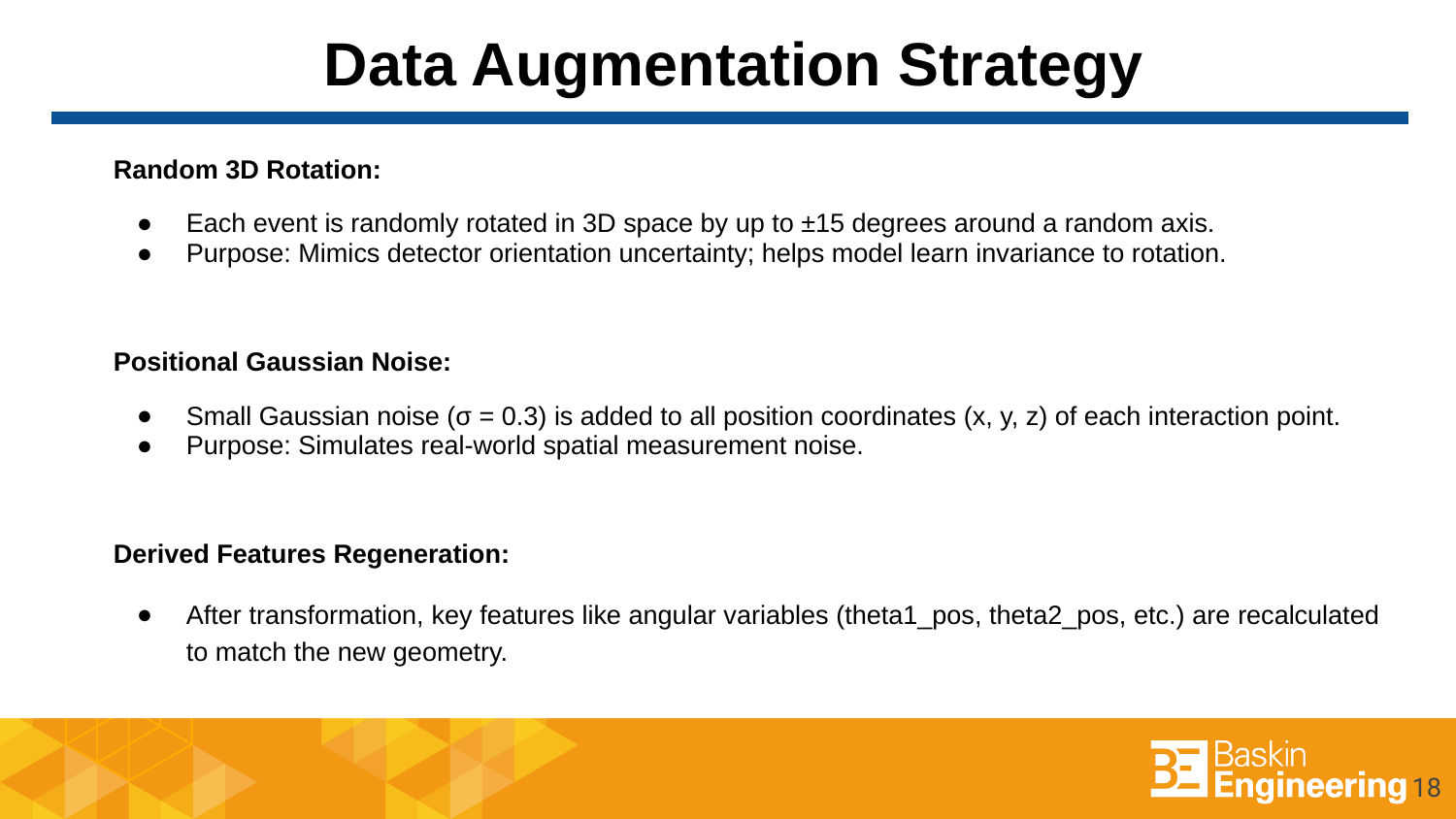

# Data Augmentation Strategy
Random 3D Rotation:
Each event is randomly rotated in 3D space by up to ±15 degrees around a random axis.
Purpose: Mimics detector orientation uncertainty; helps model learn invariance to rotation.

Positional Gaussian Noise:
Small Gaussian noise (σ = 0.3) is added to all position coordinates (x, y, z) of each interaction point.
Purpose: Simulates real-world spatial measurement noise.

Derived Features Regeneration:
After transformation, key features like angular variables (theta1_pos, theta2_pos, etc.) are recalculated to match the new geometry.

18